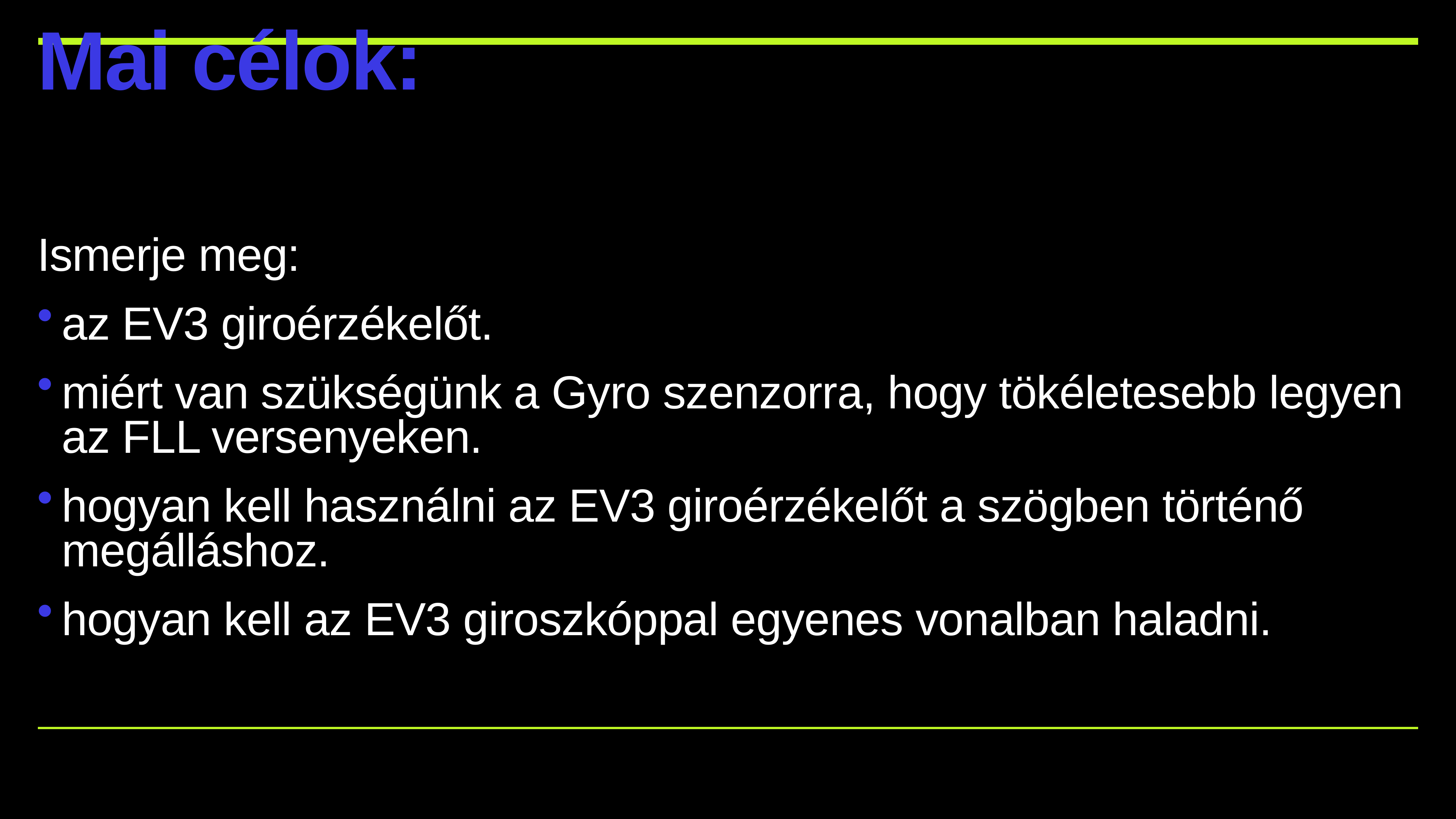

# Mai célok:
Ismerje meg:
az EV3 giroérzékelőt.
miért van szükségünk a Gyro szenzorra, hogy tökéletesebb legyen az FLL versenyeken.
hogyan kell használni az EV3 giroérzékelőt a szögben történő megálláshoz.
hogyan kell az EV3 giroszkóppal egyenes vonalban haladni.